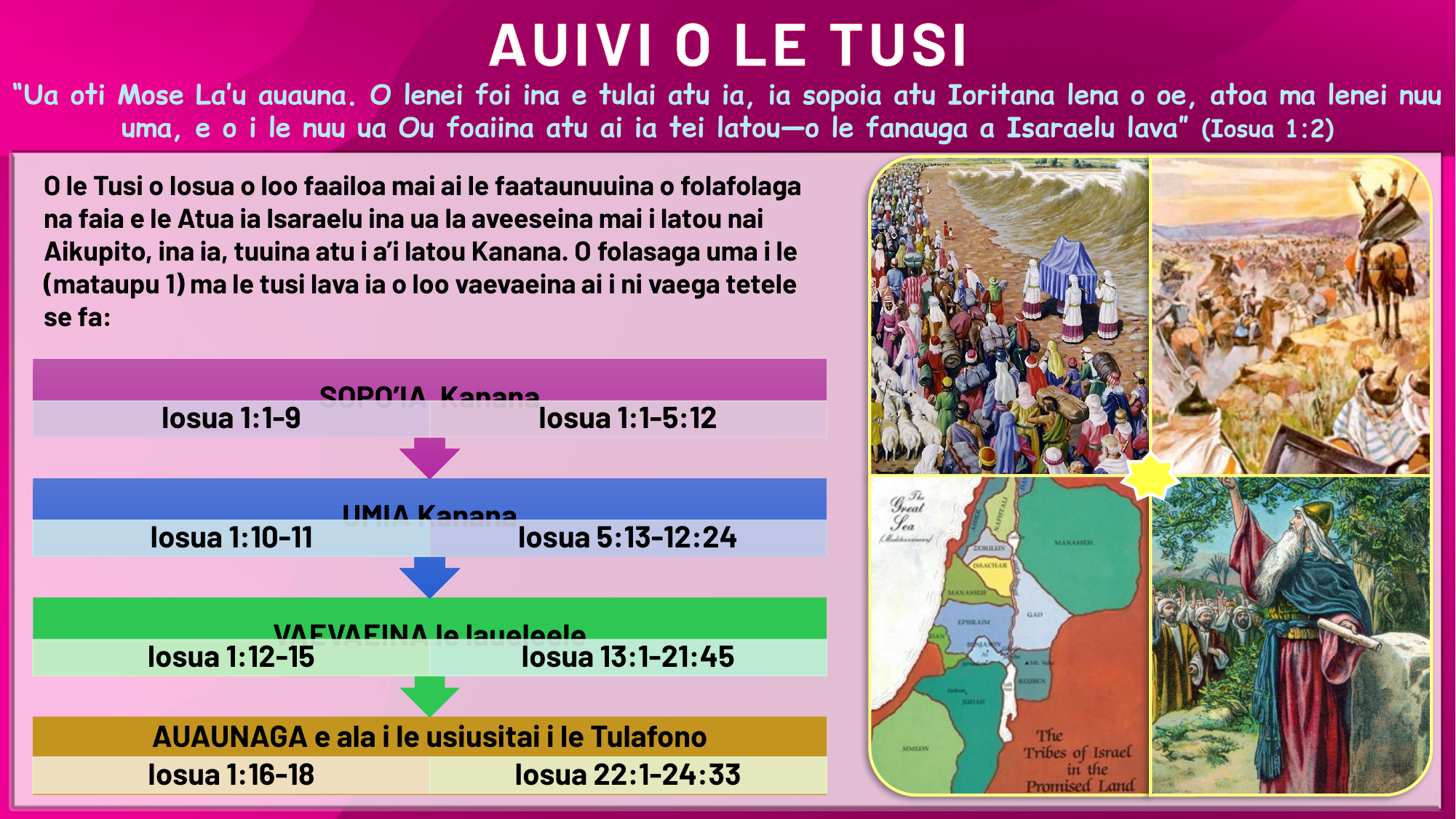

AUIVI O LE TUSI
“Ua oti Mose La’u auauna. O lenei foi ina e tulai atu ia, ia sopoia atu Ioritana lena o oe, atoa ma lenei nuu uma, e o i le nuu ua Ou foaiina atu ai ia tei latou—o le fanauga a Isaraelu lava” (Iosua 1:2)

O le Tusi o Iosua o loo faailoa mai ai le faataunuuina o folafolaga na faia e le Atua ia Isaraelu ina ua Ia aveeseina mai i latou nai Aikupito, ina ia, tuuina atu i a’i latou Kanana. O folasaga uma i le (mataupu 1) ma le tusi lava ia o loo vaevaeina ai i ni vaega tetele se fa:
AUAUNAGA e ala i le usiusitai i le Tulafono
Iosua 1:16-18
Iosua 22:1-24:33
VAEVAEINA le laueleele
Iosua 1:12-15
Iosua 13:1-21:45
UMIA Kanana
Iosua 1:10-11
Iosua 5:13-12:24
SOPO’IA  Kanana
Iosua 1:1-9
Iosua 1:1-5:12